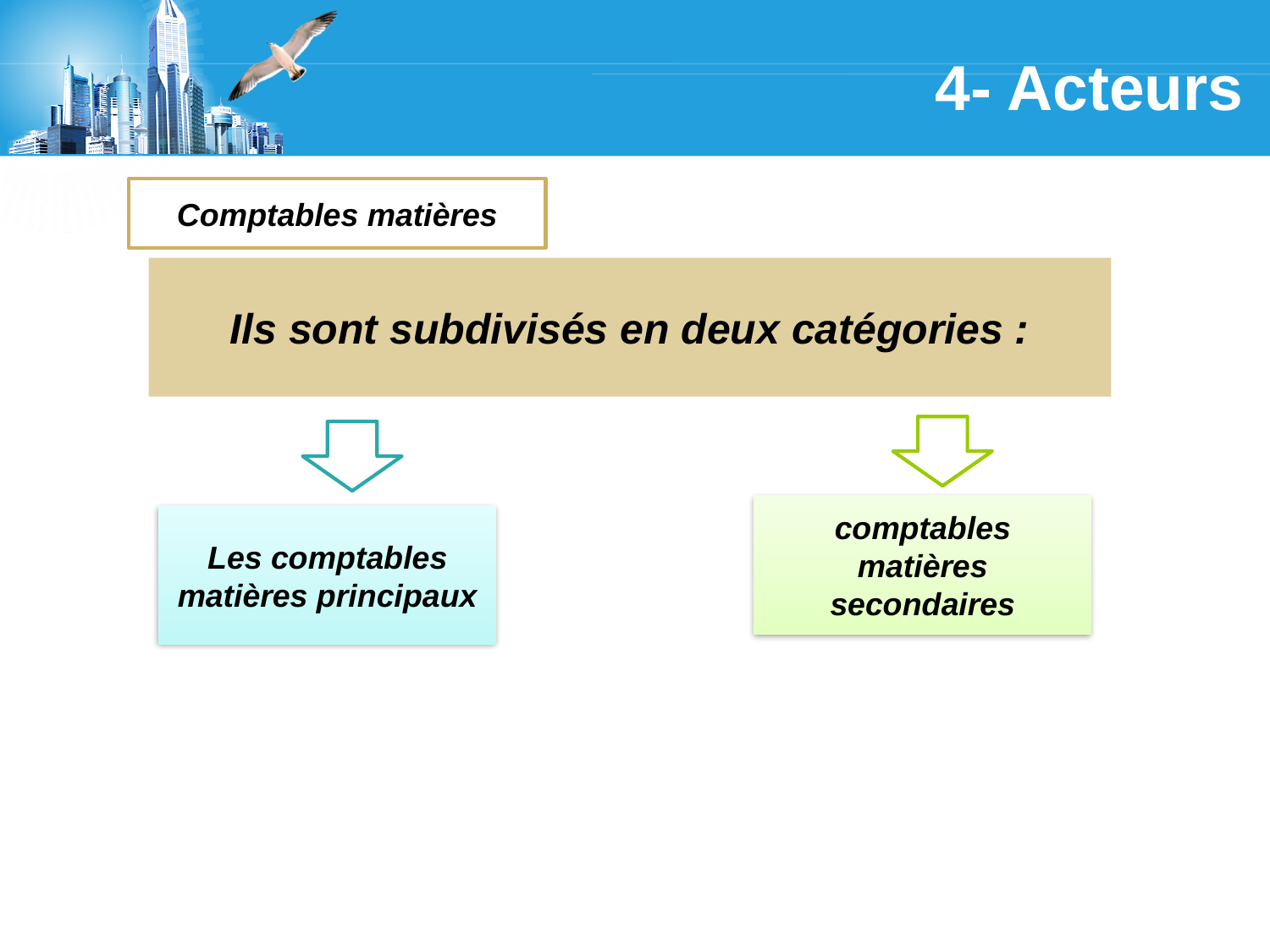

# 4- Acteurs
Comptables matières
Ils sont subdivisés en deux catégories :

comptables matières secondaires
Les comptables matières principaux